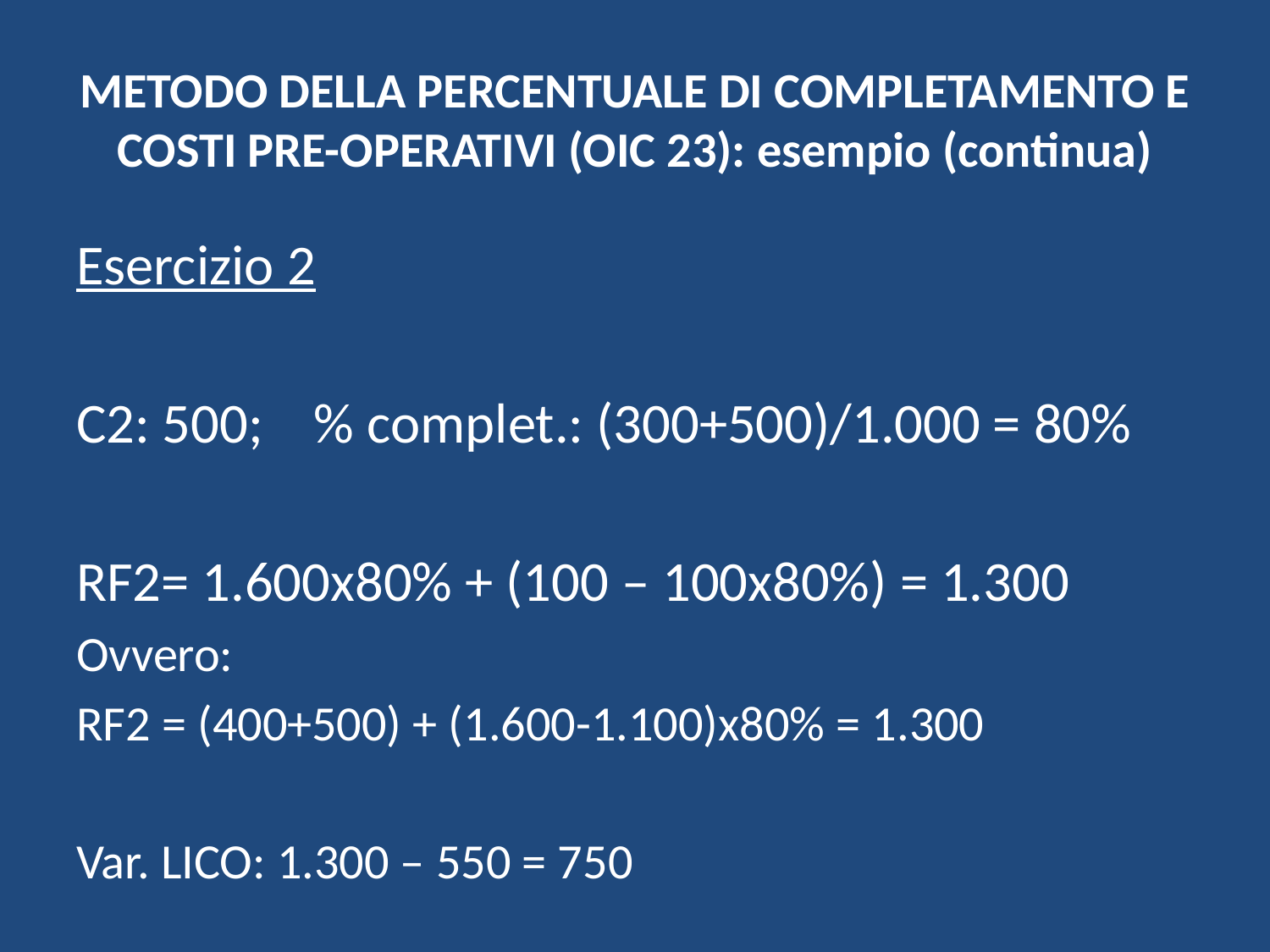

# METODO DELLA PERCENTUALE DI COMPLETAMENTO E COSTI PRE-OPERATIVI (OIC 23): esempio (continua)
Esercizio 2

C2: 500;    % complet.: (300+500)/1.000 = 80%

RF2= 1.600x80% + (100 – 100x80%) = 1.300
Ovvero:
RF2 = (400+500) + (1.600-1.100)x80% = 1.300

Var. LICO: 1.300 – 550 = 750